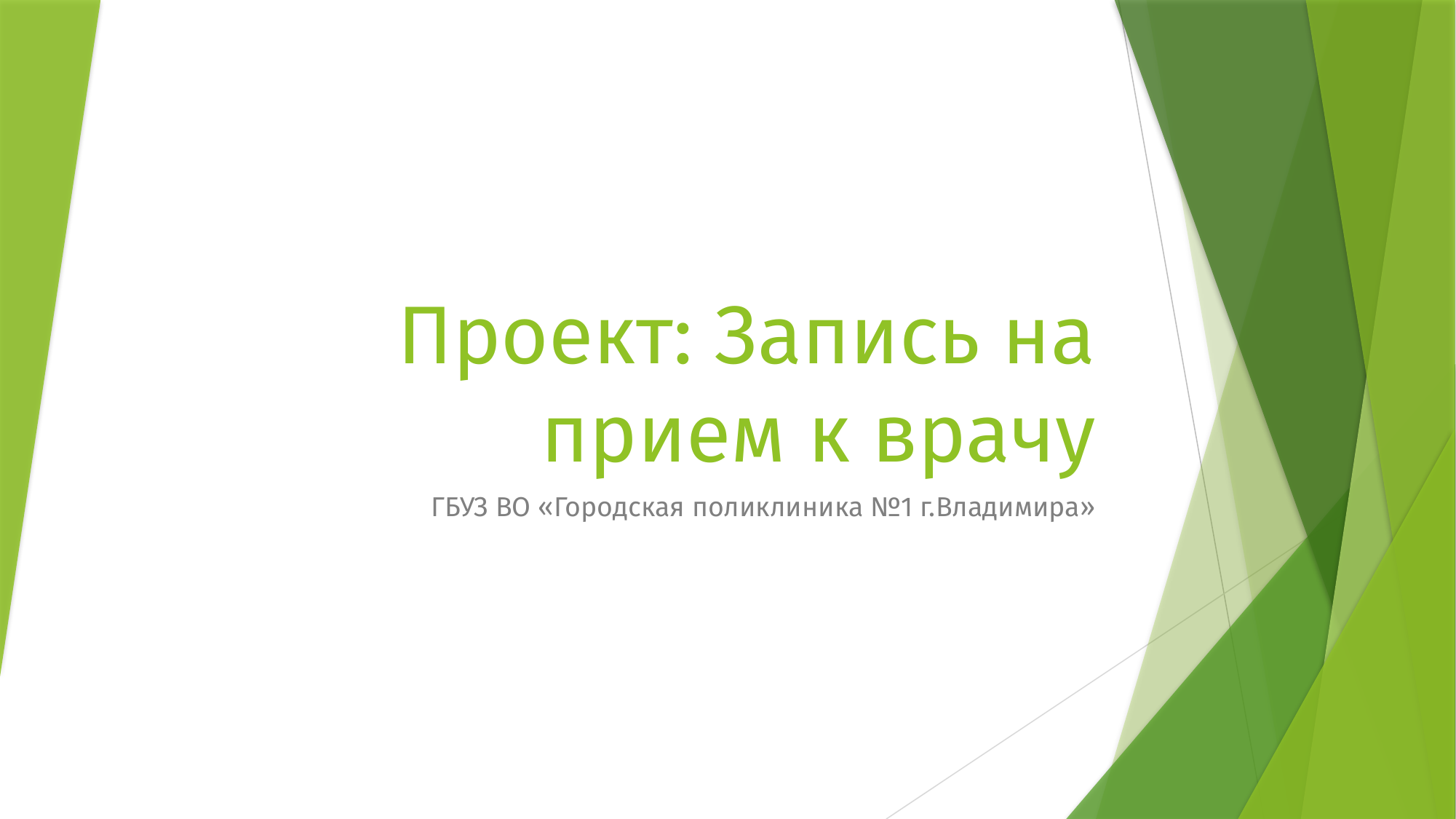

# Проект: Запись на прием к врачу
ГБУЗ ВО «Городская поликлиника №1 г.Владимира»